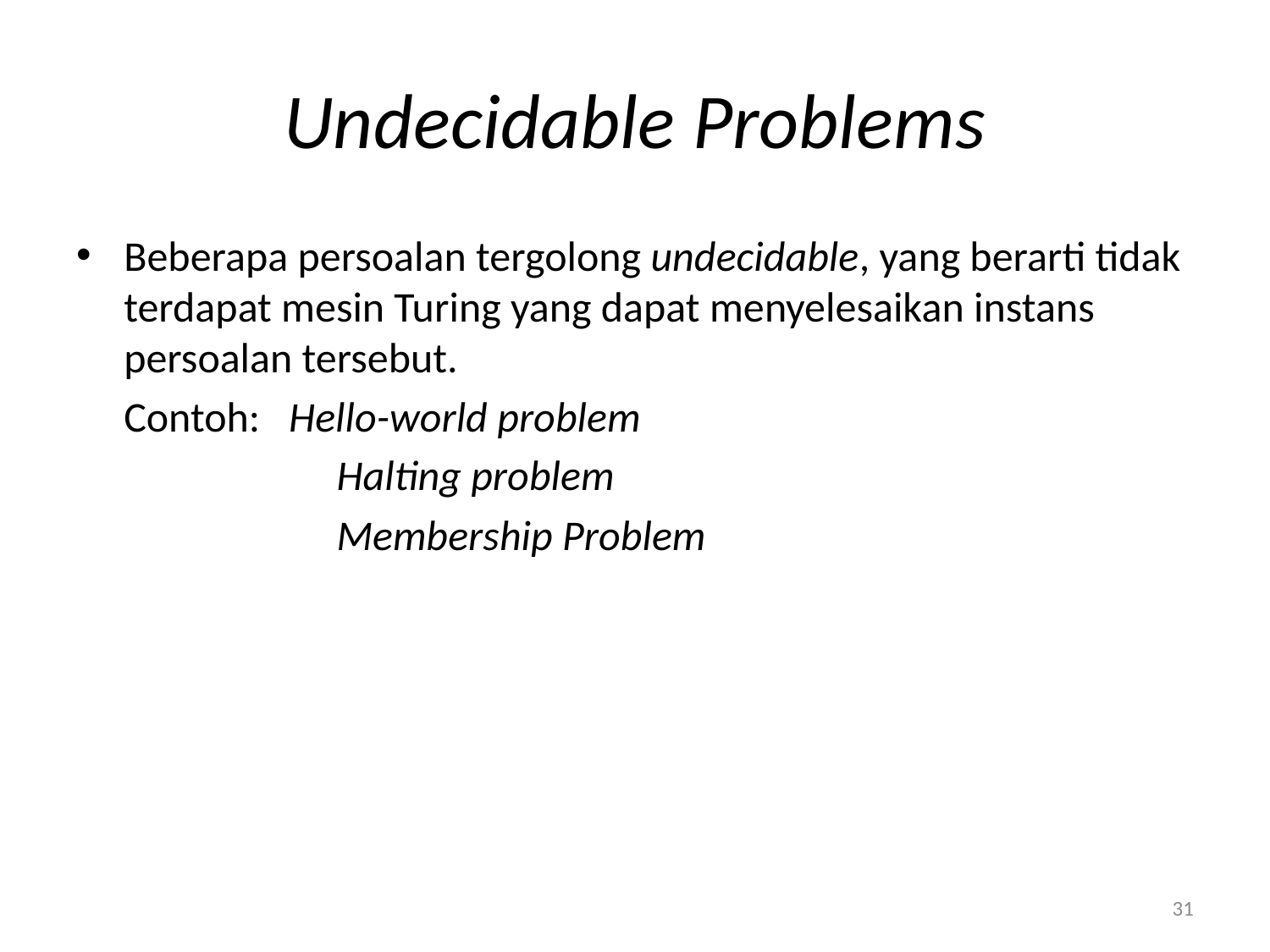

# Undecidable Problems
Beberapa persoalan tergolong undecidable, yang berarti tidak terdapat mesin Turing yang dapat menyelesaikan instans persoalan tersebut.
	Contoh:   Hello-world problem
		         Halting problem
		         Membership Problem

31